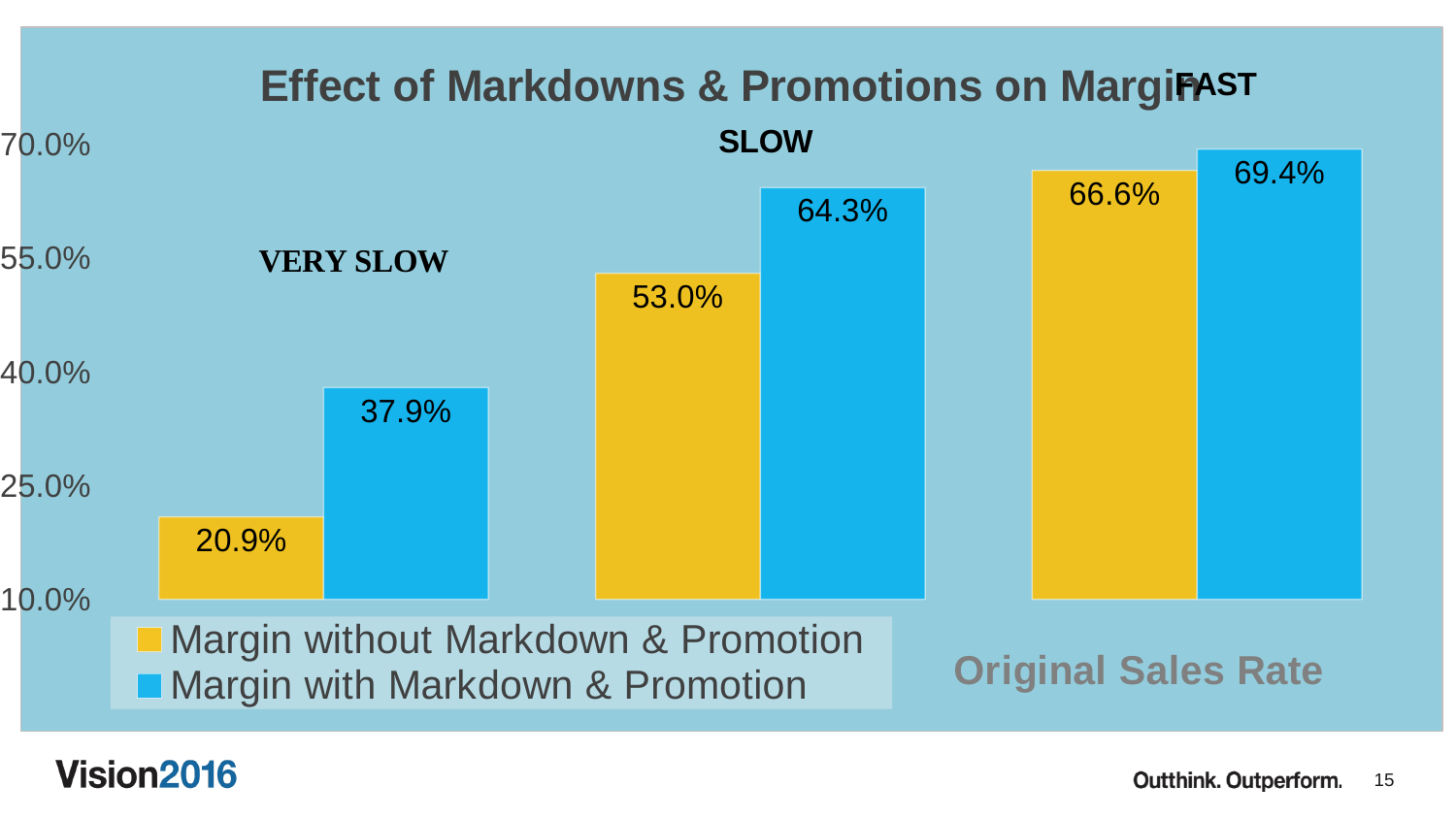

### Chart: Effect of Markdowns & Promotions on Margin

| Category | Margin without Markdown & Promotion | Margin with Markdown & Promotion |
|---|---|---|
| 0.01 | 0.208860759493671 | 0.379368175161213 |
| 0.02 | 0.530075187969925 | 0.64316919735868 |
| 0.03 | 0.665775401069519 | 0.69402434601139 |